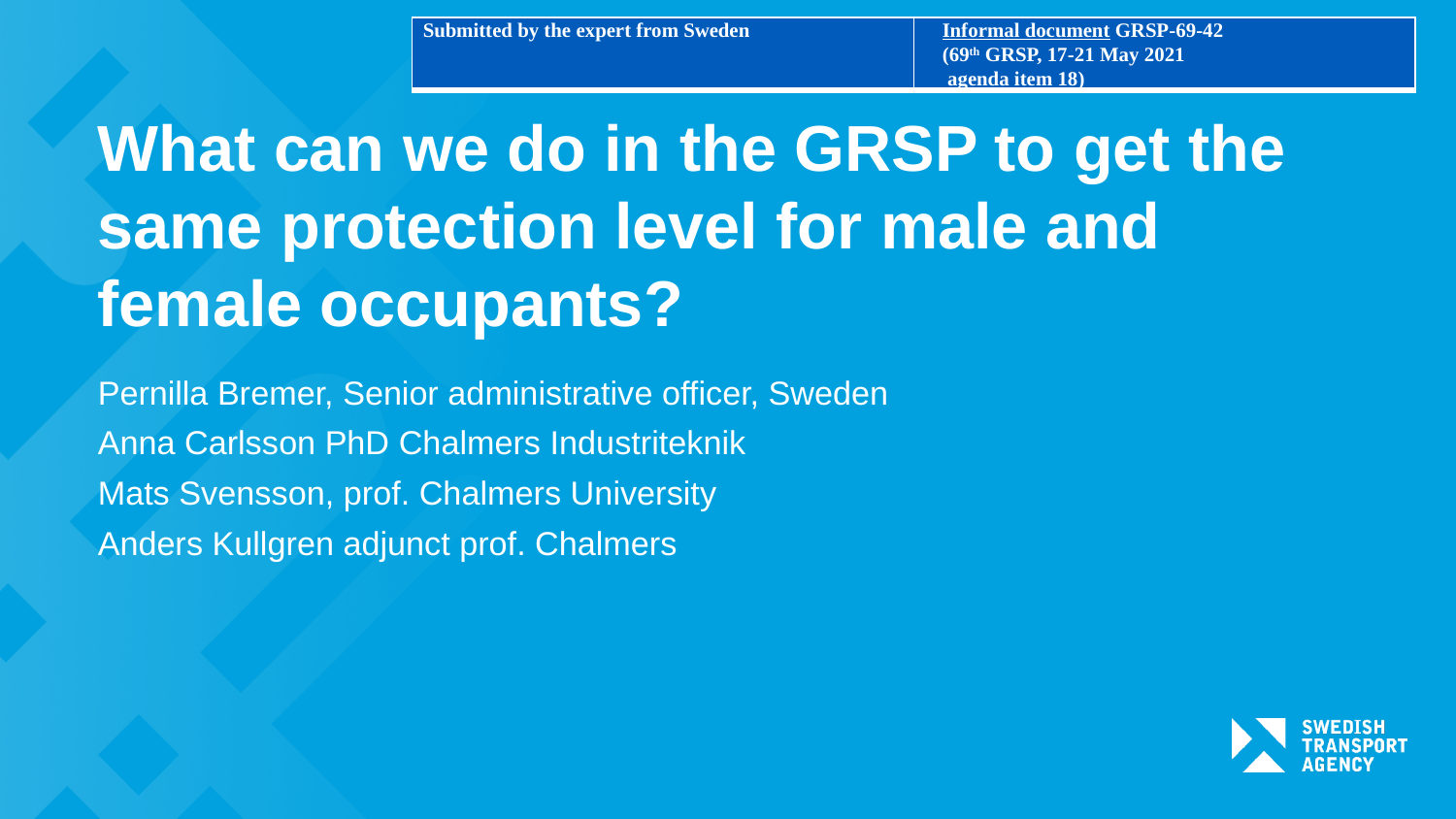

| Submitted by the expert from Sweden | Informal document GRSP-69-42 (69th GRSP, 17-21 May 2021 agenda item 18) |
| --- | --- |
# What can we do in the GRSP to get the same protection level for male and female occupants?
Pernilla Bremer, Senior administrative officer, Sweden
Anna Carlsson PhD Chalmers Industriteknik
Mats Svensson, prof. Chalmers University
Anders Kullgren adjunct prof. Chalmers